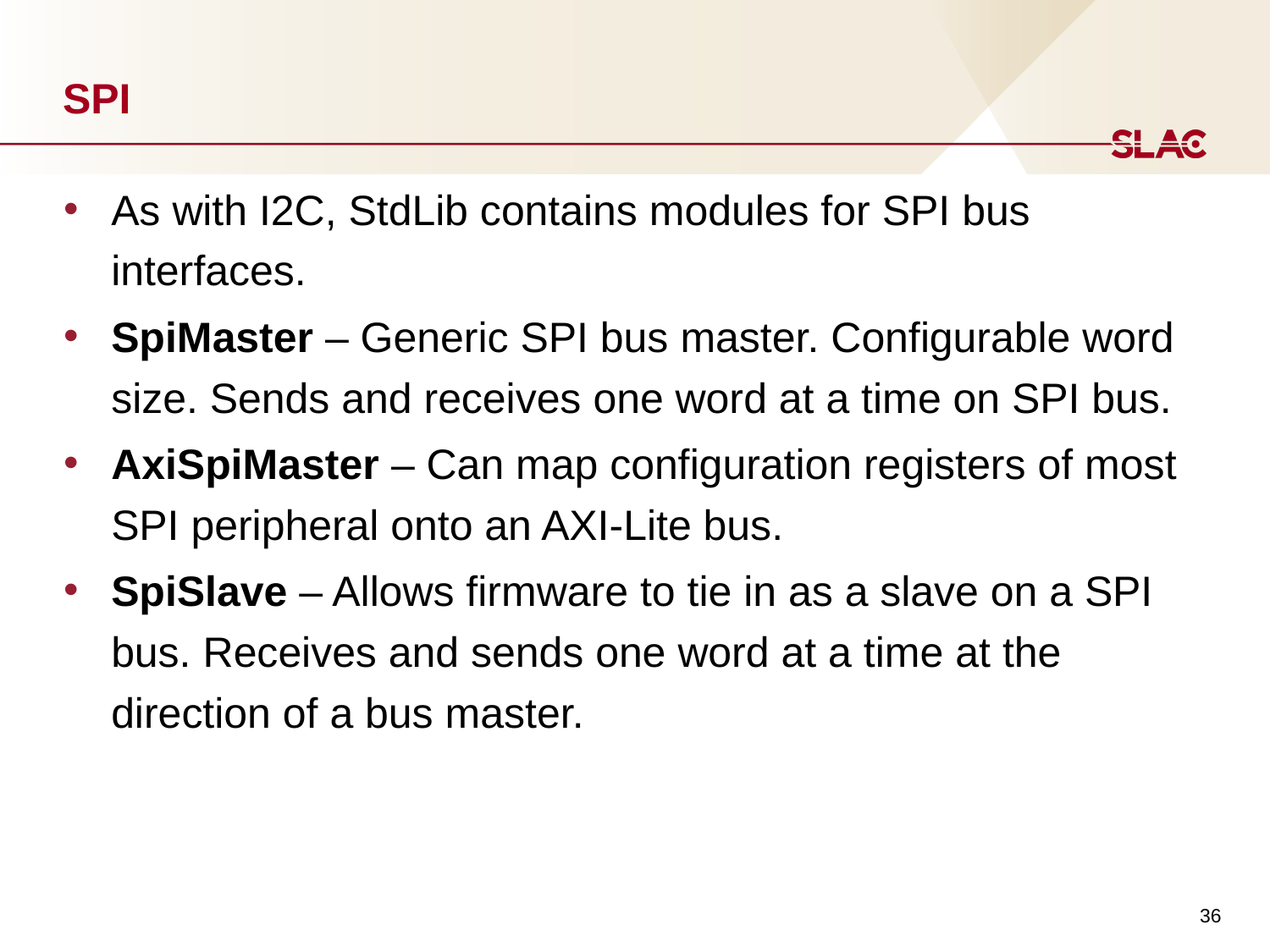

# SPI
As with I2C, StdLib contains modules for SPI bus interfaces.
SpiMaster – Generic SPI bus master. Configurable word size. Sends and receives one word at a time on SPI bus.
AxiSpiMaster – Can map configuration registers of most SPI peripheral onto an AXI-Lite bus.
SpiSlave – Allows firmware to tie in as a slave on a SPI bus. Receives and sends one word at a time at the direction of a bus master.
36